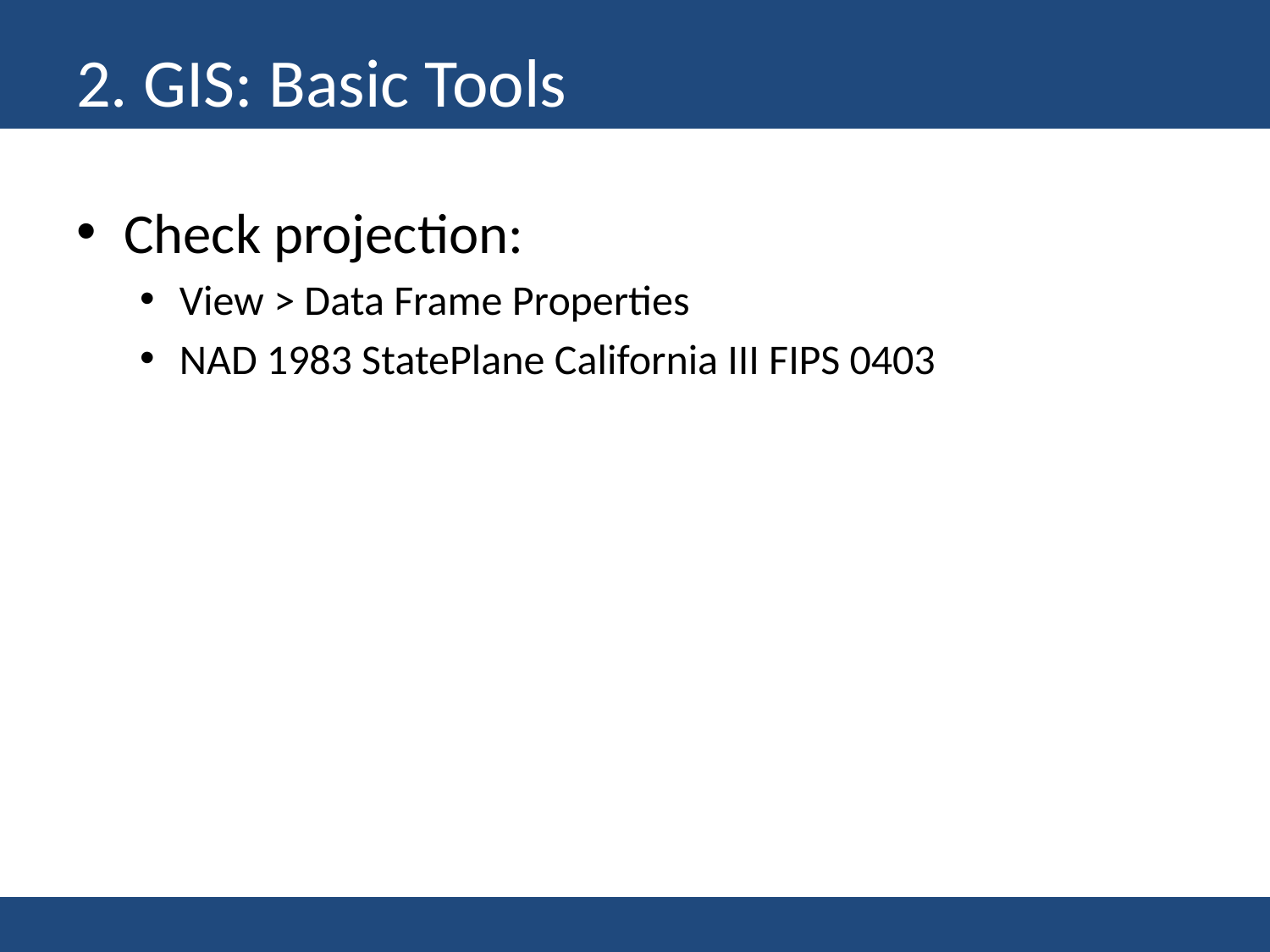

# 2. GIS: Basic Tools
Check projection:
View > Data Frame Properties
NAD 1983 StatePlane California III FIPS 0403